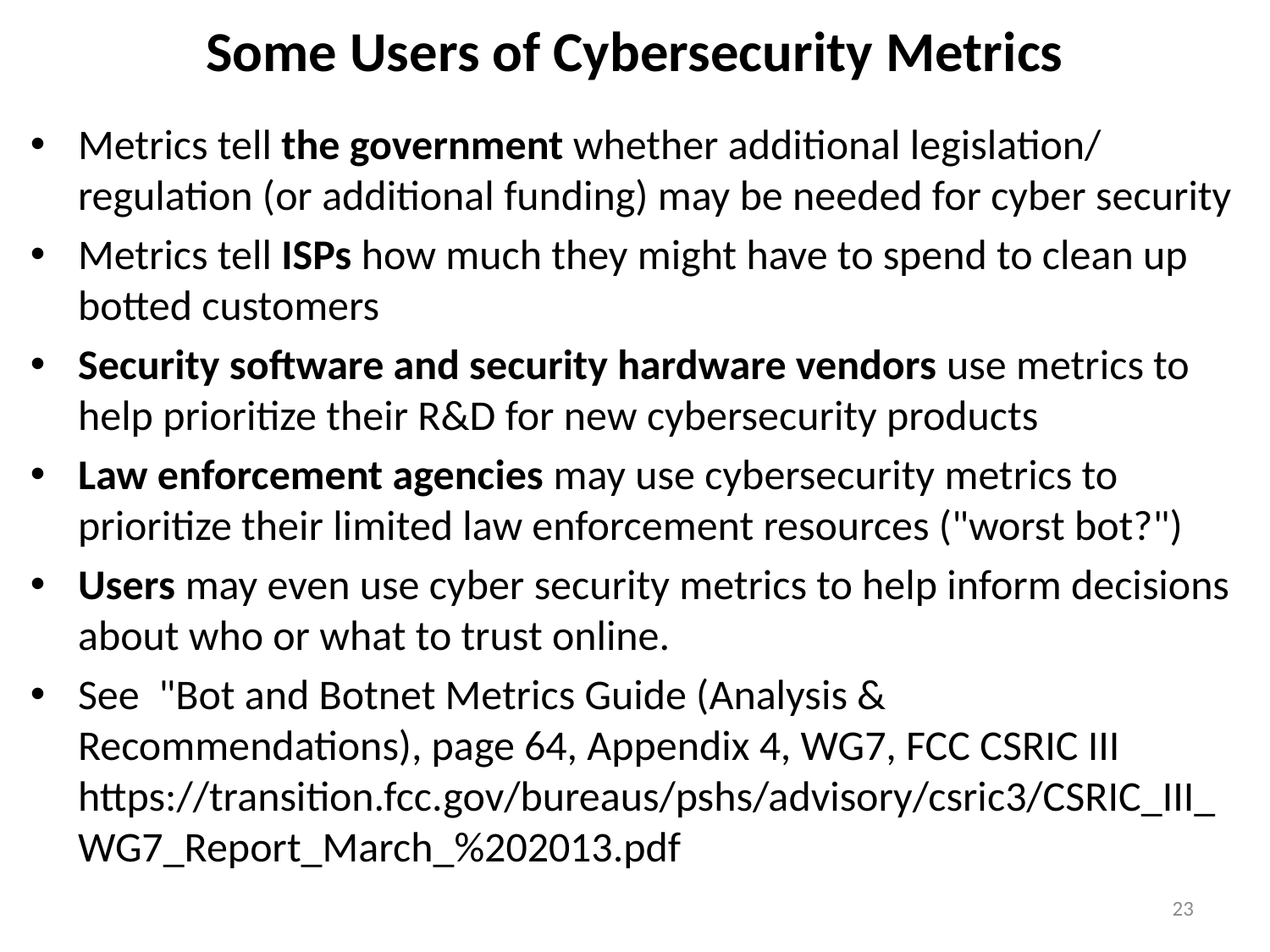

# Some Users of Cybersecurity Metrics
Metrics tell the government whether additional legislation/ regulation (or additional funding) may be needed for cyber security
Metrics tell ISPs how much they might have to spend to clean up botted customers
Security software and security hardware vendors use metrics to help prioritize their R&D for new cybersecurity products
Law enforcement agencies may use cybersecurity metrics to prioritize their limited law enforcement resources ("worst bot?")
Users may even use cyber security metrics to help inform decisions about who or what to trust online.
See  "Bot and Botnet Metrics Guide (Analysis & Recommendations), page 64, Appendix 4, WG7, FCC CSRIC III
https://transition.fcc.gov/bureaus/pshs/advisory/csric3/CSRIC_III_WG7_Report_March_%202013.pdf
23